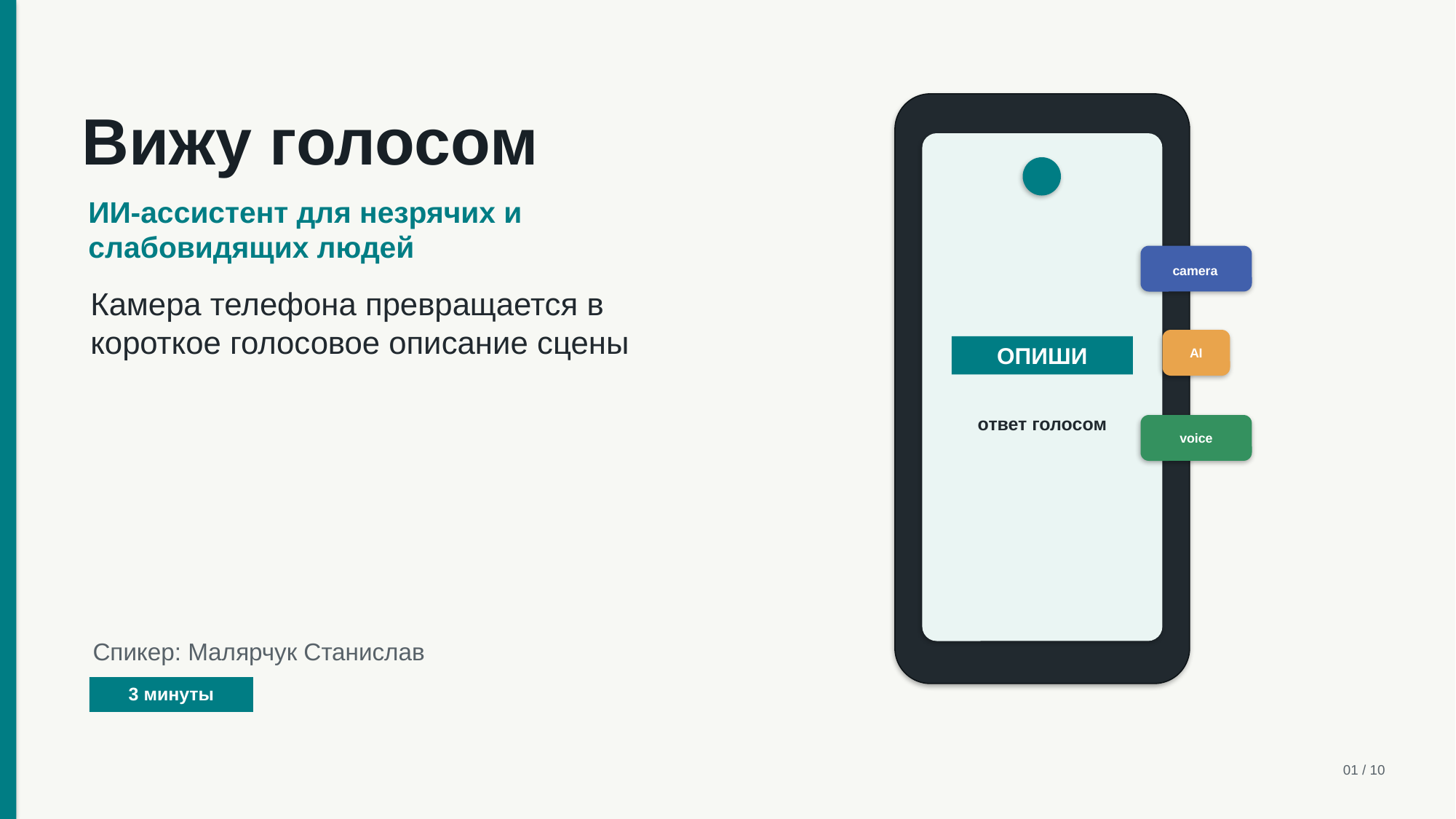

Вижу голосом

ИИ-ассистент для незрячих и слабовидящих людей

camera
Камера телефона превращается в короткое голосовое описание сцены

ОПИШИ
AI
ответ голосом

voice
Спикер: Малярчук Станислав
3 минуты
01 / 10